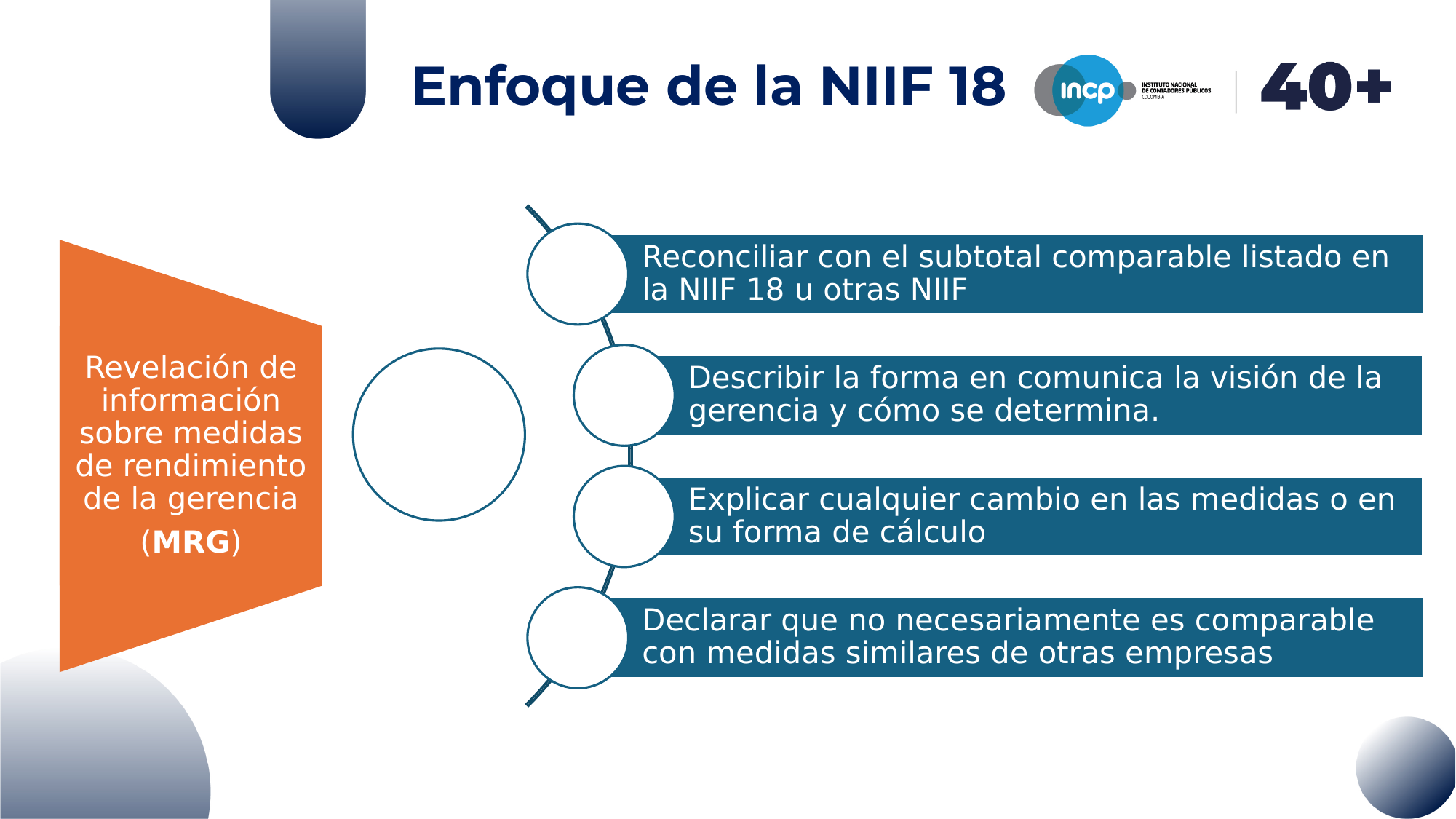

Enfoque de la NIIF 18
Reconciliar con el subtotal comparable listado en la NIIF 18 u otras NIIF
Describir la forma en comunica la visión de la gerencia y cómo se determina.
Explicar cualquier cambio en las medidas o en su forma de cálculo
Declarar que no necesariamente es comparable con medidas similares de otras empresas

Revelación de información sobre medidas de rendimiento de la gerencia
(MRG)